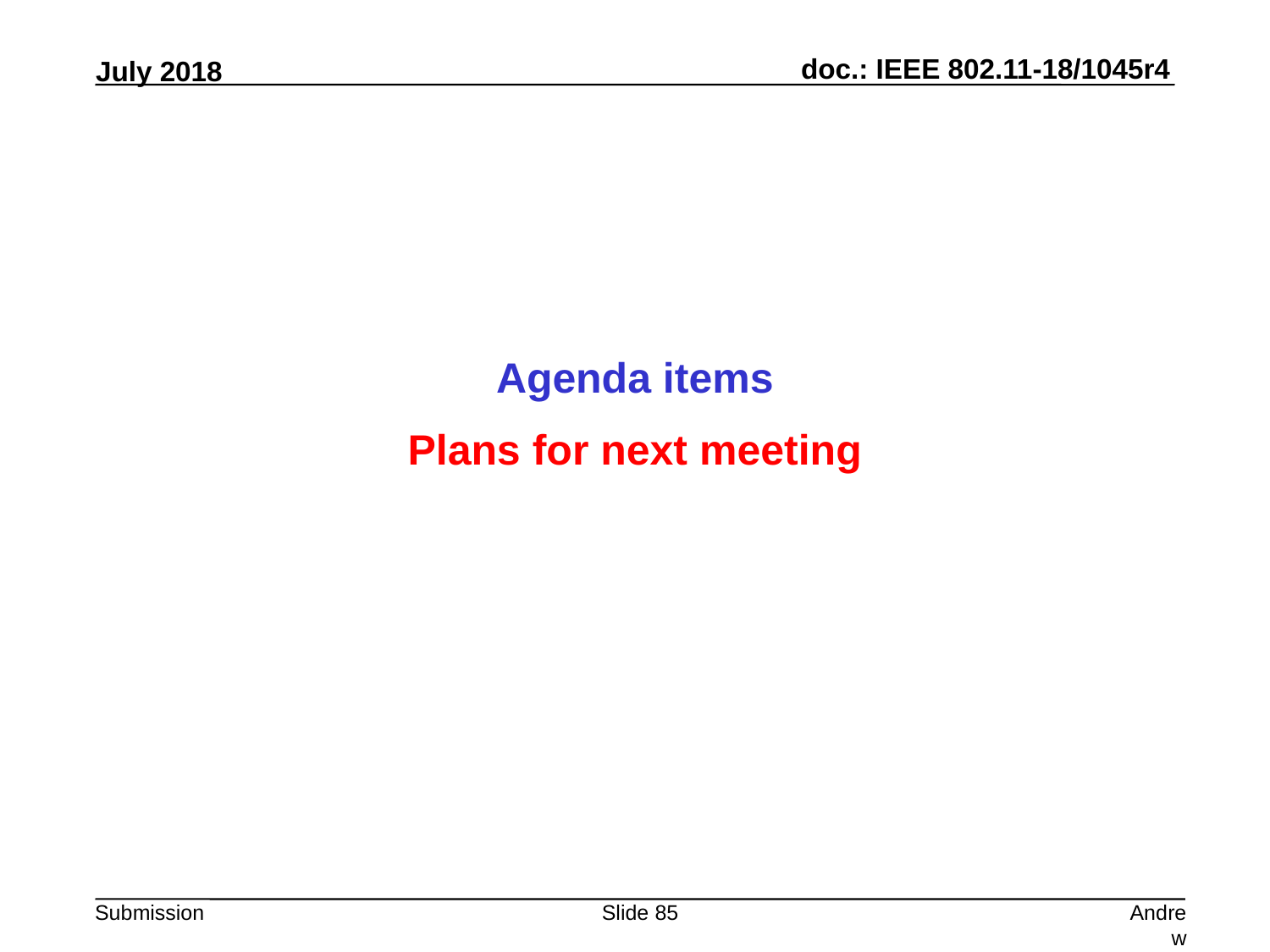

Agenda items
Plans for next meeting
Slide 85
Andrew Myles, Cisco